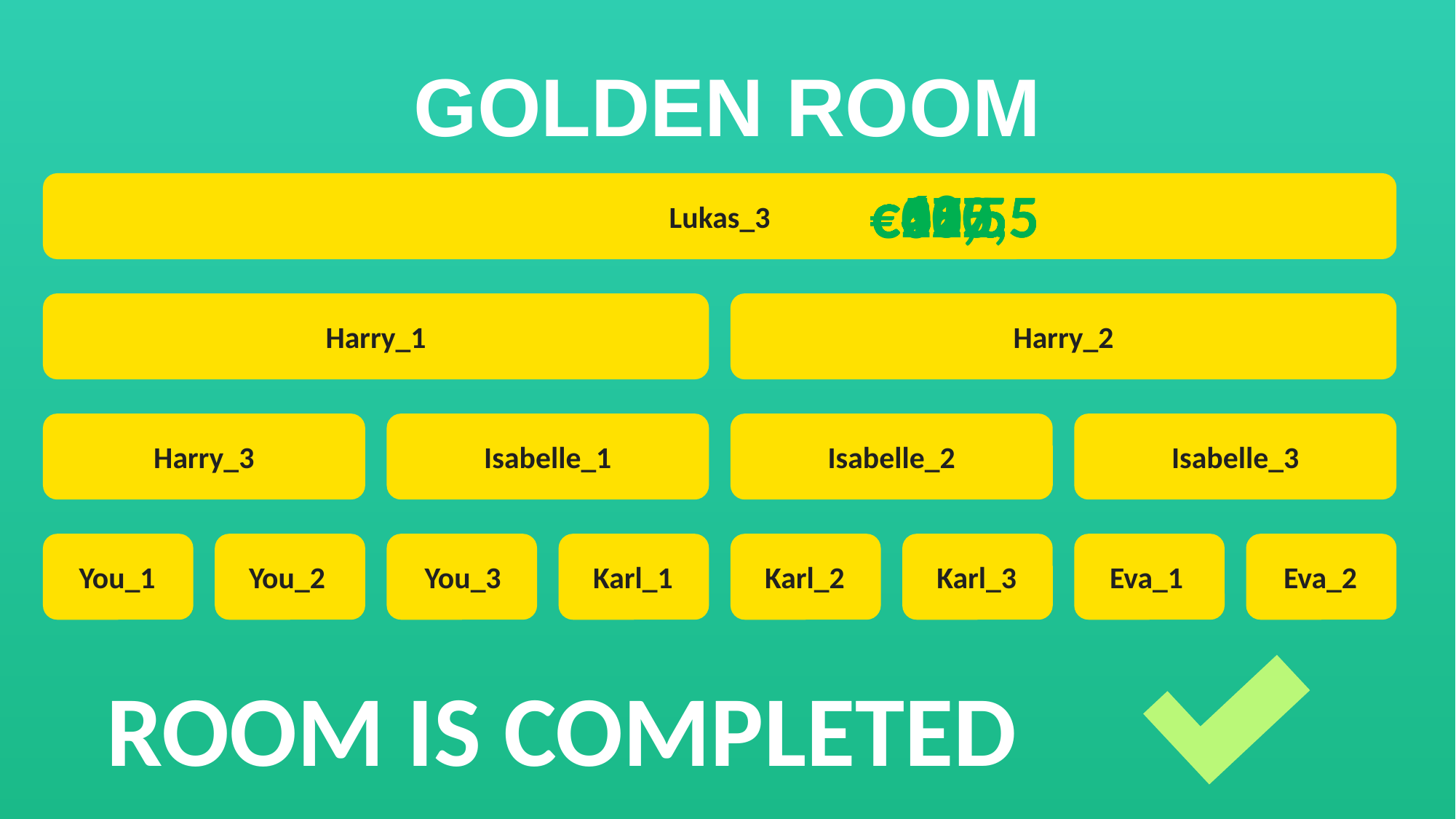

GOLDEN ROOM

€62,5
€62,5
€125
€62,5
€62,5
€187,5
€62,5
€250
€62,5
€312,5
€62,5
€375
€62,5
€437,5
€500
€0
Lukas_3
Harry_1
Harry_2
Harry_3
Isabelle_1
Isabelle_2
Isabelle_3

You_1
You_2
You_3
Karl_1
Karl_2
Karl_3
Eva_1
Eva_2

ROOM IS COMPLETED